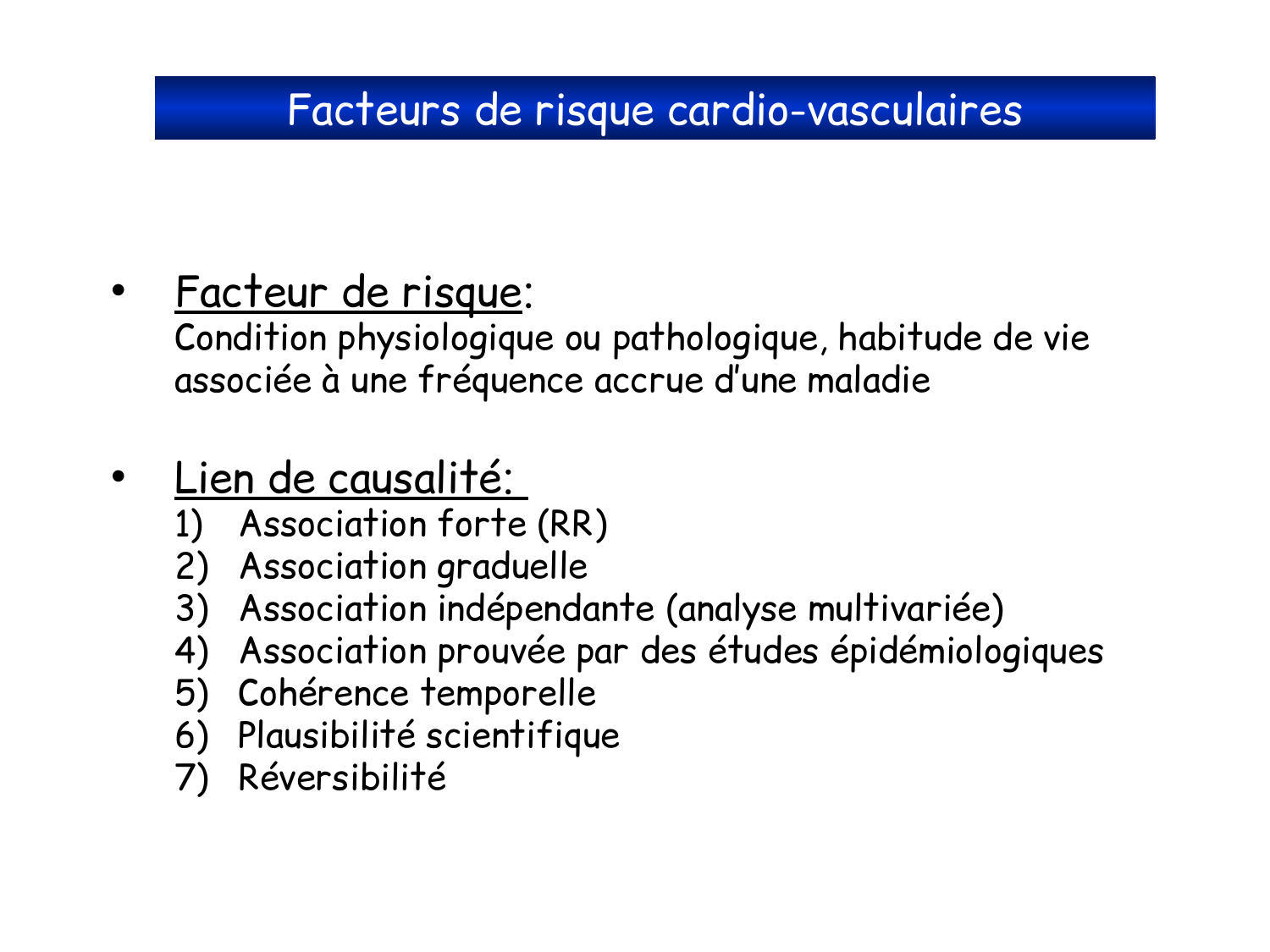

Facteurs de risque cardio-vasculaires
Facteur de risque:
Condition physiologique ou pathologique, habitude de vie associée à une fréquence accrue d’une maladie

Lien de causalité:
Association forte (RR)
Association graduelle
Association indépendante (analyse multivariée)
Association prouvée par des études épidémiologiques
Cohérence temporelle
Plausibilité scientifique
Réversibilité